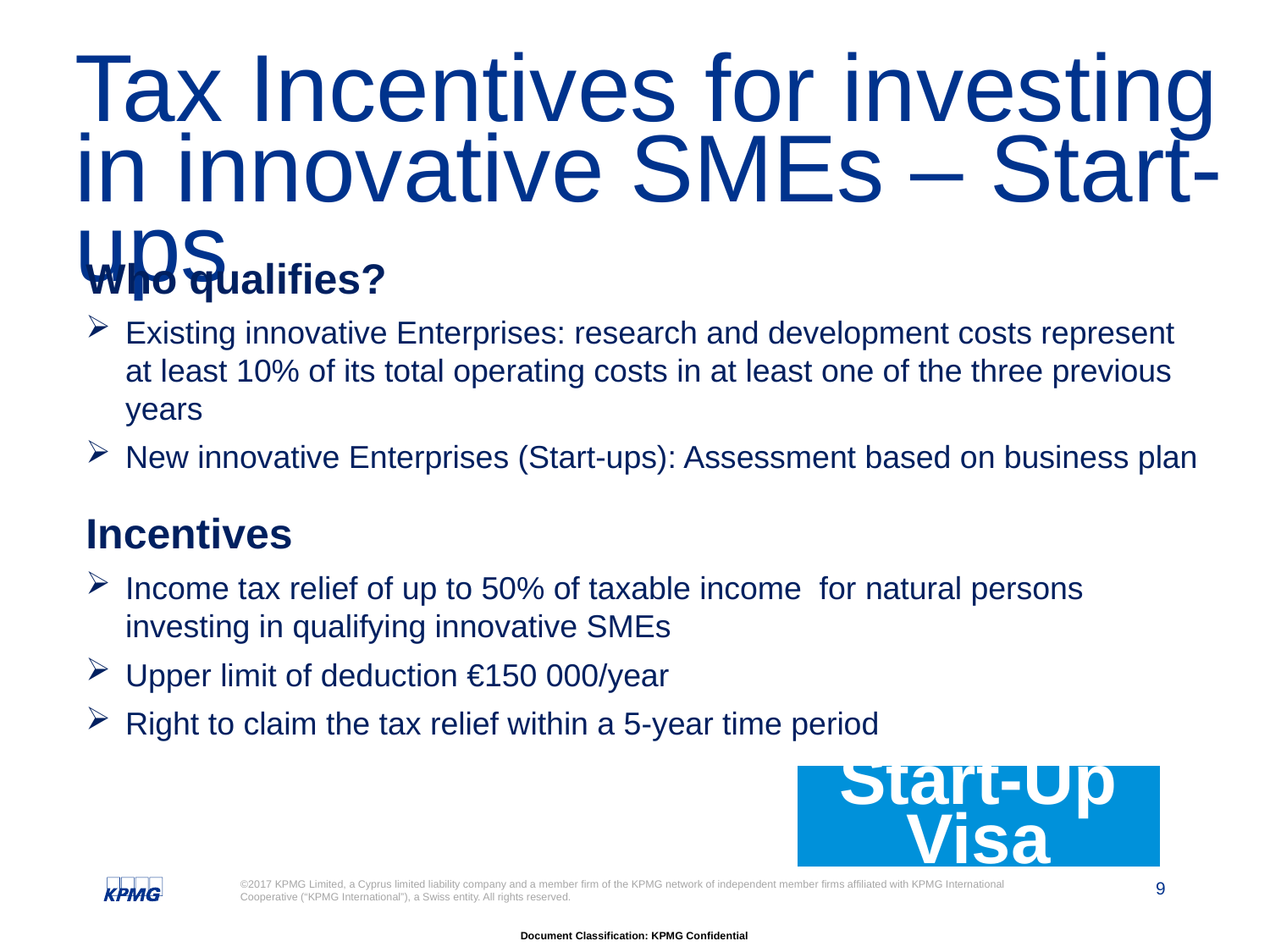

# Tax Incentives for investing in innovative SMEs – Start-ups
Who qualifies?
Existing innovative Enterprises: research and development costs represent at least 10% of its total operating costs in at least one of the three previous years
New innovative Enterprises (Start-ups): Assessment based on business plan

Incentives
Income tax relief of up to 50% of taxable income  for natural persons investing in qualifying innovative SMEs
Upper limit of deduction €150 000/year
Right to claim the tax relief within a 5-year time period

Start-Up Visa